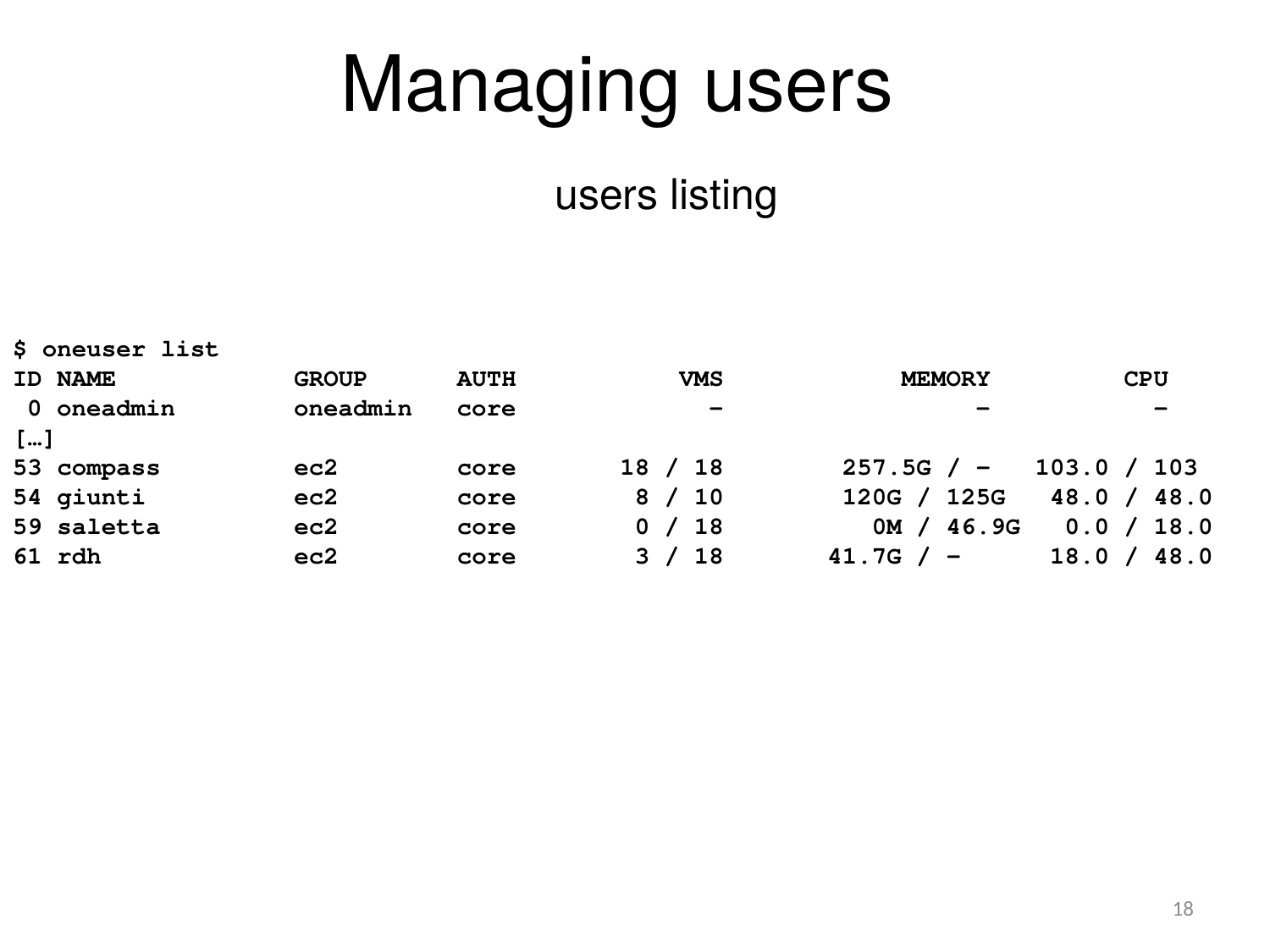

# Managing users
users listing
$ oneuser list
ID NAME            GROUP      AUTH           VMS            MEMORY         CPU
 0 oneadmin        oneadmin   core             -                 -           -
[…]
53 compass         ec2        core       18 / 18        257.5G / -   103.0 / 103
54 giunti          ec2        core        8 / 10        120G / 125G   48.0 / 48.0
59 saletta         ec2        core        0 / 18          0M / 46.9G   0.0 / 18.0
61 rdh             ec2        core        3 / 18       41.7G / -      18.0 / 48.0
18